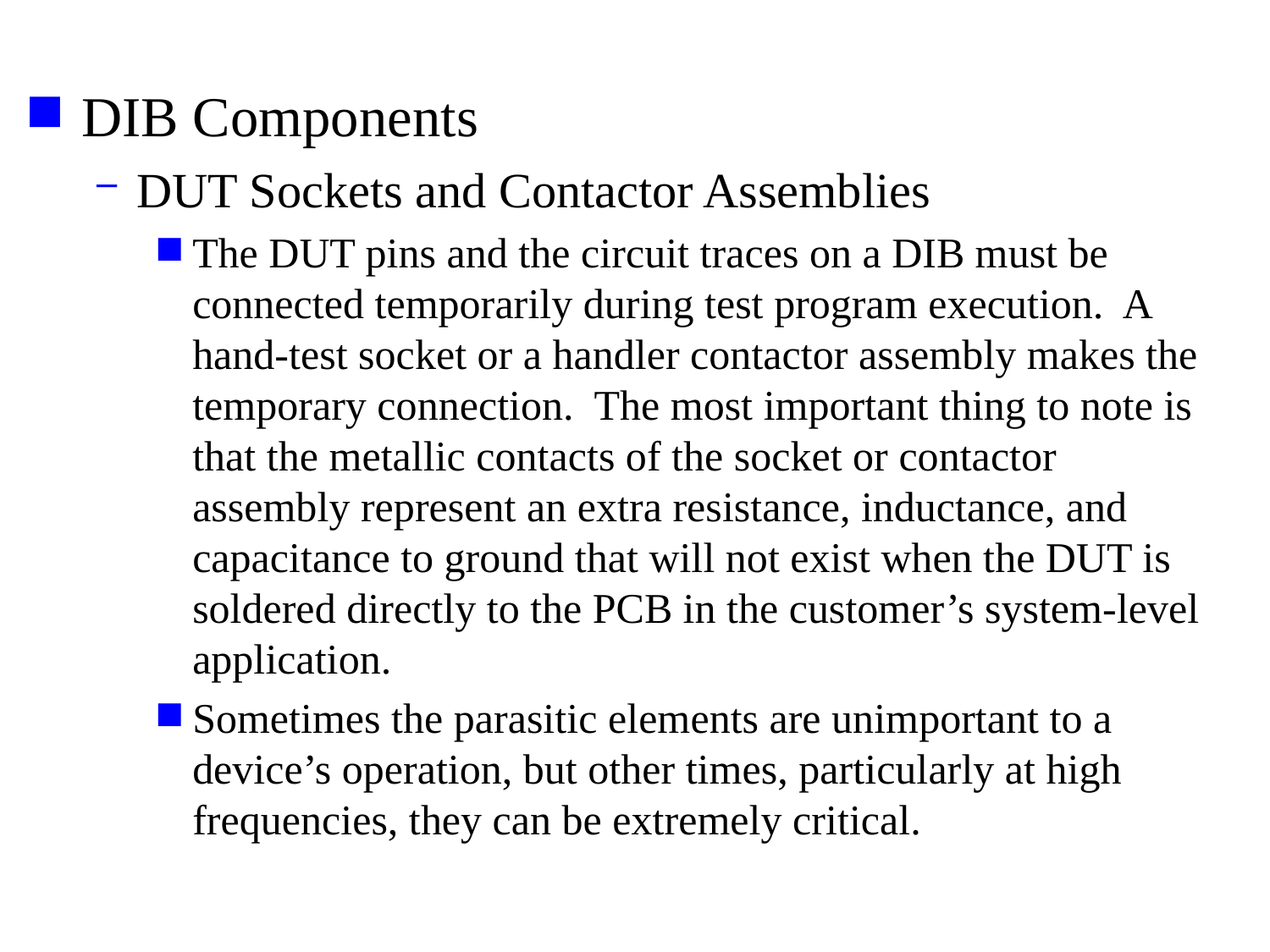

DIB Components
DUT Sockets and Contactor Assemblies
The DUT pins and the circuit traces on a DIB must be connected temporarily during test program execution.  A hand-test socket or a handler contactor assembly makes the temporary connection.  The most important thing to note is that the metallic contacts of the socket or contactor assembly represent an extra resistance, inductance, and capacitance to ground that will not exist when the DUT is soldered directly to the PCB in the customer’s system-level application.
Sometimes the parasitic elements are unimportant to a device’s operation, but other times, particularly at high frequencies, they can be extremely critical.